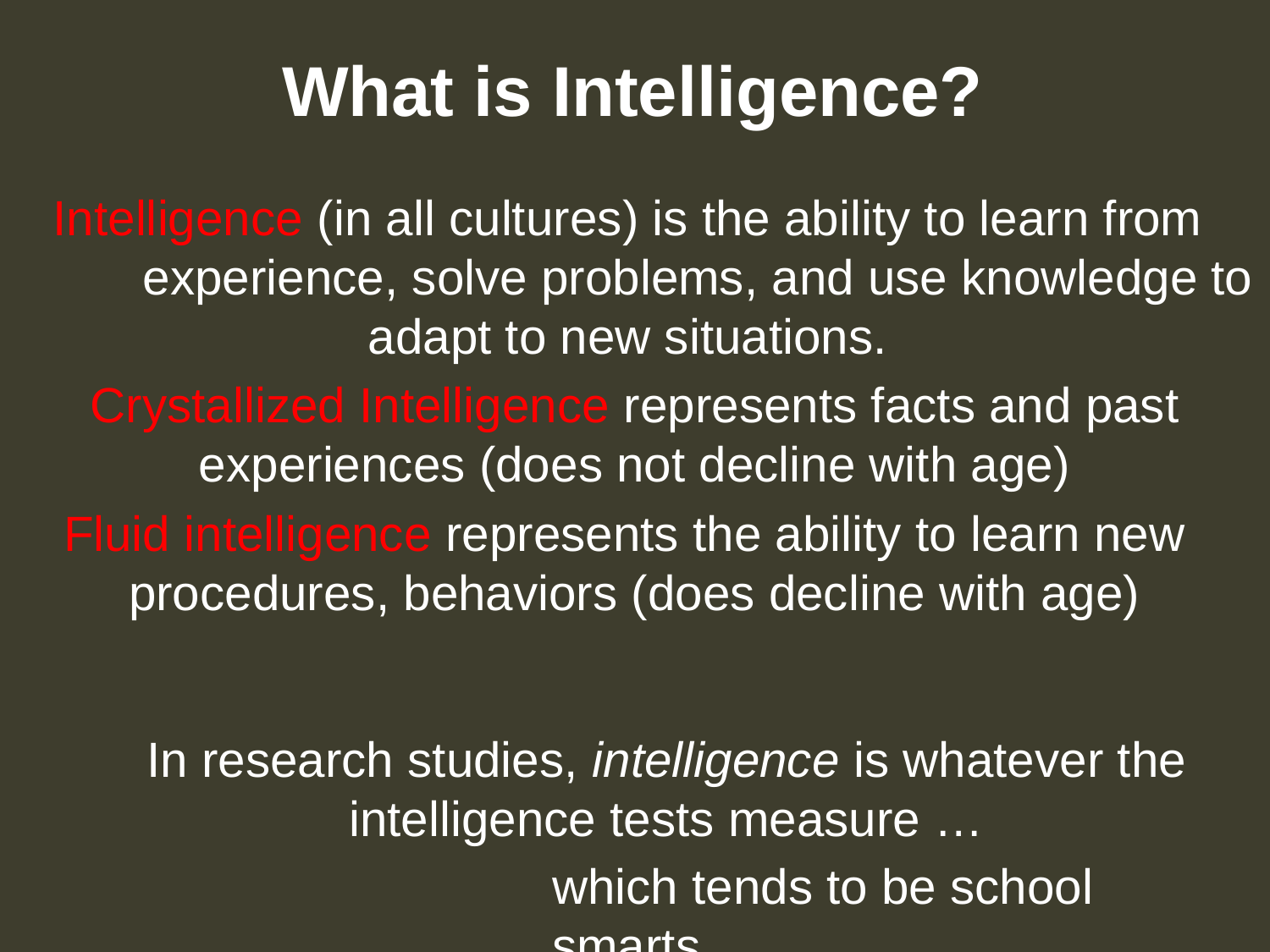

# What is Intelligence?
Intelligence (in all cultures) is the ability to learn from 	experience, solve problems, and use knowledge to adapt to new situations.
Crystallized Intelligence represents facts and past experiences (does not decline with age)
Fluid intelligence represents the ability to learn new 	procedures, behaviors (does decline with age)
In research studies, intelligence is whatever the intelligence tests measure …
which tends to be school smarts.